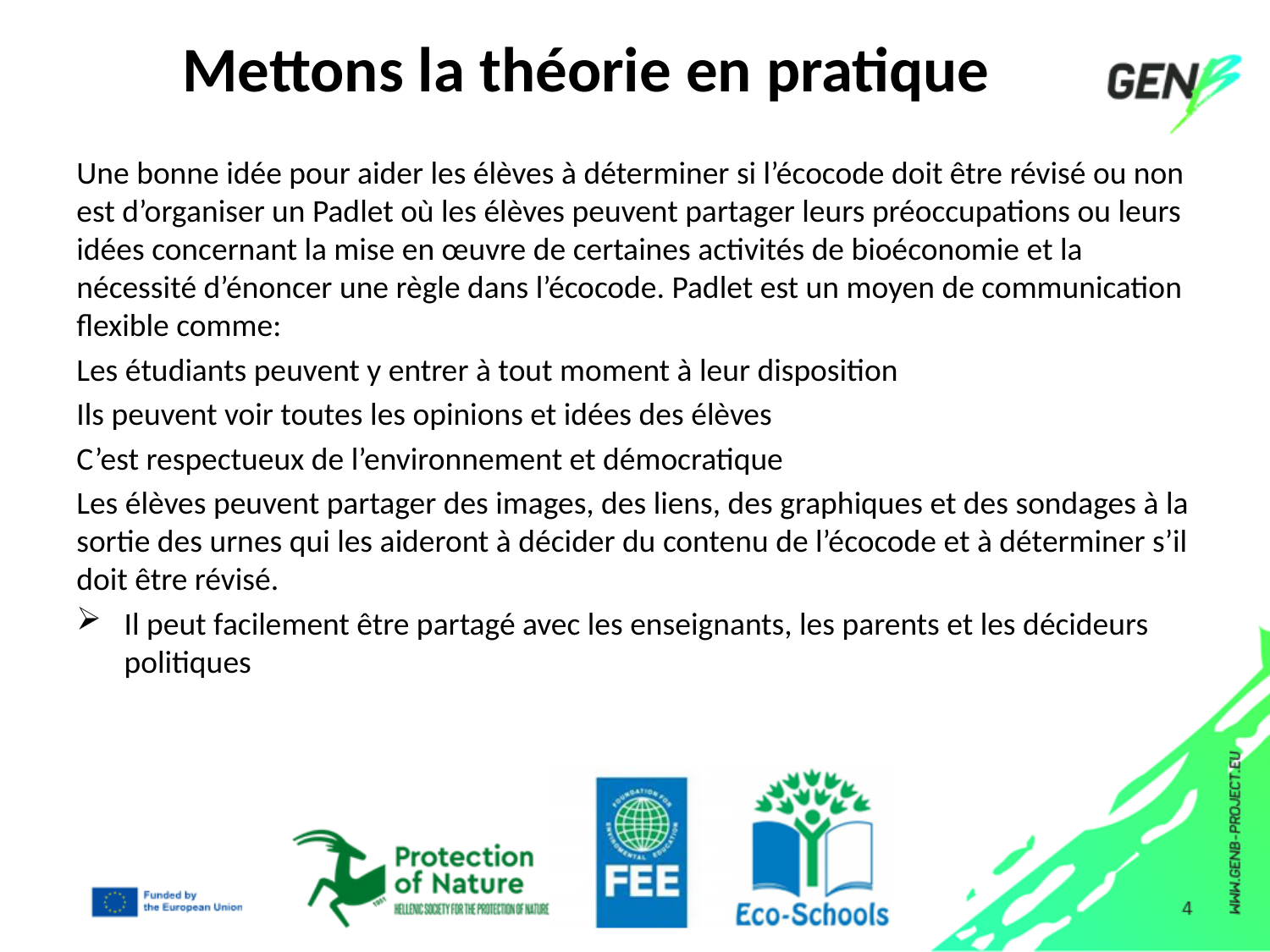

# Mettons la théorie en pratique
Une bonne idée pour aider les élèves à déterminer si l’écocode doit être révisé ou non est d’organiser un Padlet où les élèves peuvent partager leurs préoccupations ou leurs idées concernant la mise en œuvre de certaines activités de bioéconomie et la nécessité d’énoncer une règle dans l’écocode. Padlet est un moyen de communication flexible comme:
Les étudiants peuvent y entrer à tout moment à leur disposition
Ils peuvent voir toutes les opinions et idées des élèves
C’est respectueux de l’environnement et démocratique
Les élèves peuvent partager des images, des liens, des graphiques et des sondages à la sortie des urnes qui les aideront à décider du contenu de l’écocode et à déterminer s’il doit être révisé.
Il peut facilement être partagé avec les enseignants, les parents et les décideurs politiques